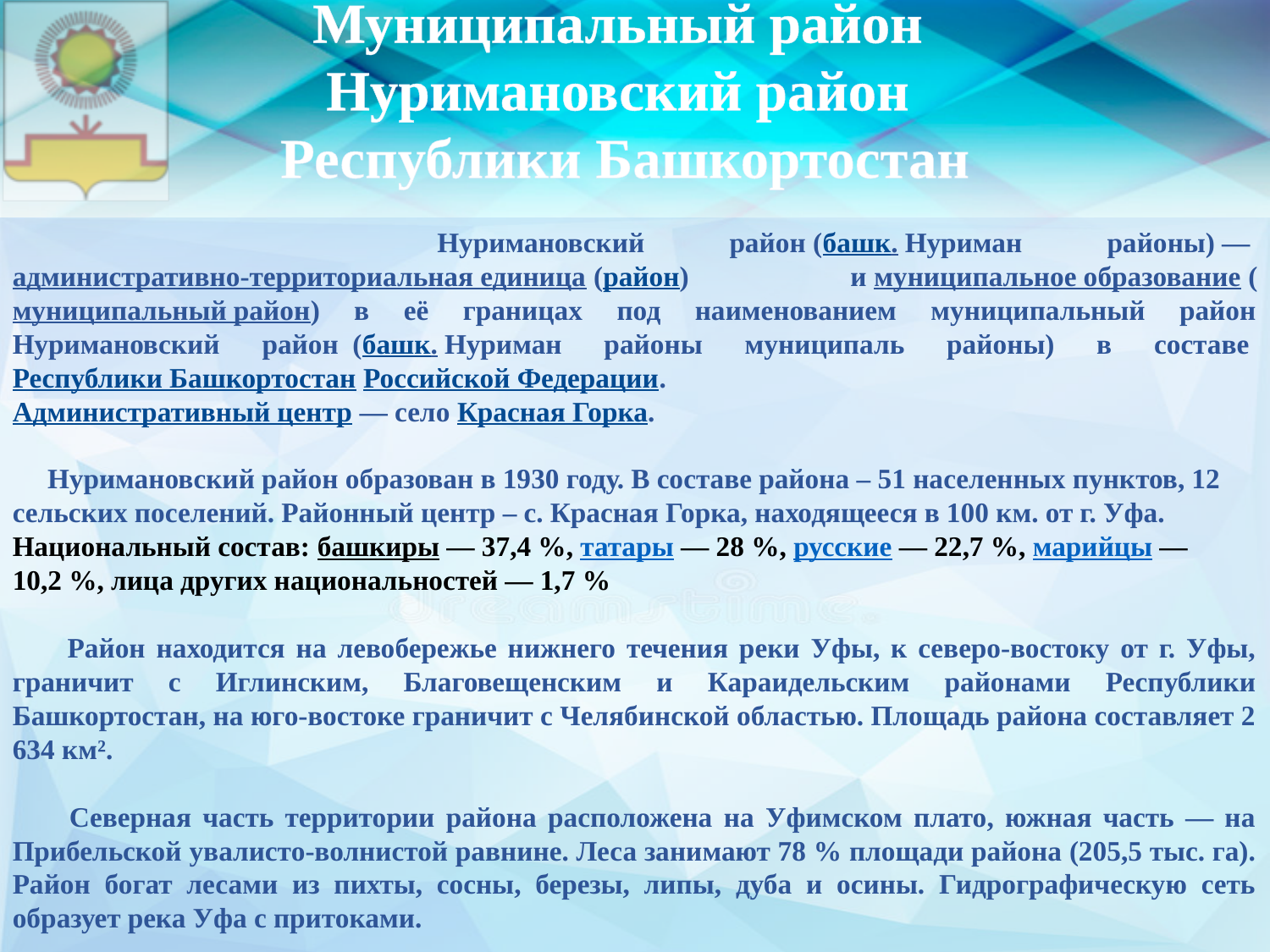

Муниципальный район
Нуримановский район
Республики Башкортостан
     Нуримановский район (башк. Нуриман районы) — административно-территориальная единица (район) и муниципальное образование (муниципальный район) в её границах под наименованием муниципальный район Нуримановский район  (башк. Нуриман районы муниципаль районы) в составе Республики Башкортостан Российской Федерации.
Административный центр — село Красная Горка.

     Нуримановский район образован в 1930 году. В составе района – 51 населенных пунктов, 12 сельских поселений. Районный центр – с. Красная Горка, находящееся в 100 км. от г. Уфа. Национальный состав: башкиры — 37,4 %, татары — 28 %, русские — 22,7 %, марийцы — 10,2 %, лица других национальностей — 1,7 %

     Район находится на левобережье нижнего течения реки Уфы, к северо-востоку от г. Уфы, граничит с Иглинским, Благовещенским и Караидельским районами Республики Башкортостан, на юго-востоке граничит с Челябинской областью. Площадь района составляет 2 634 км².

     Северная часть территории района расположена на Уфимском плато, южная часть — на Прибельской увалисто-волнистой равнине. Леса занимают 78 % площади района (205,5 тыс. га). Район богат лесами из пихты, сосны, березы, липы, дуба и осины. Гидрографическую сеть образует река Уфа с притоками.